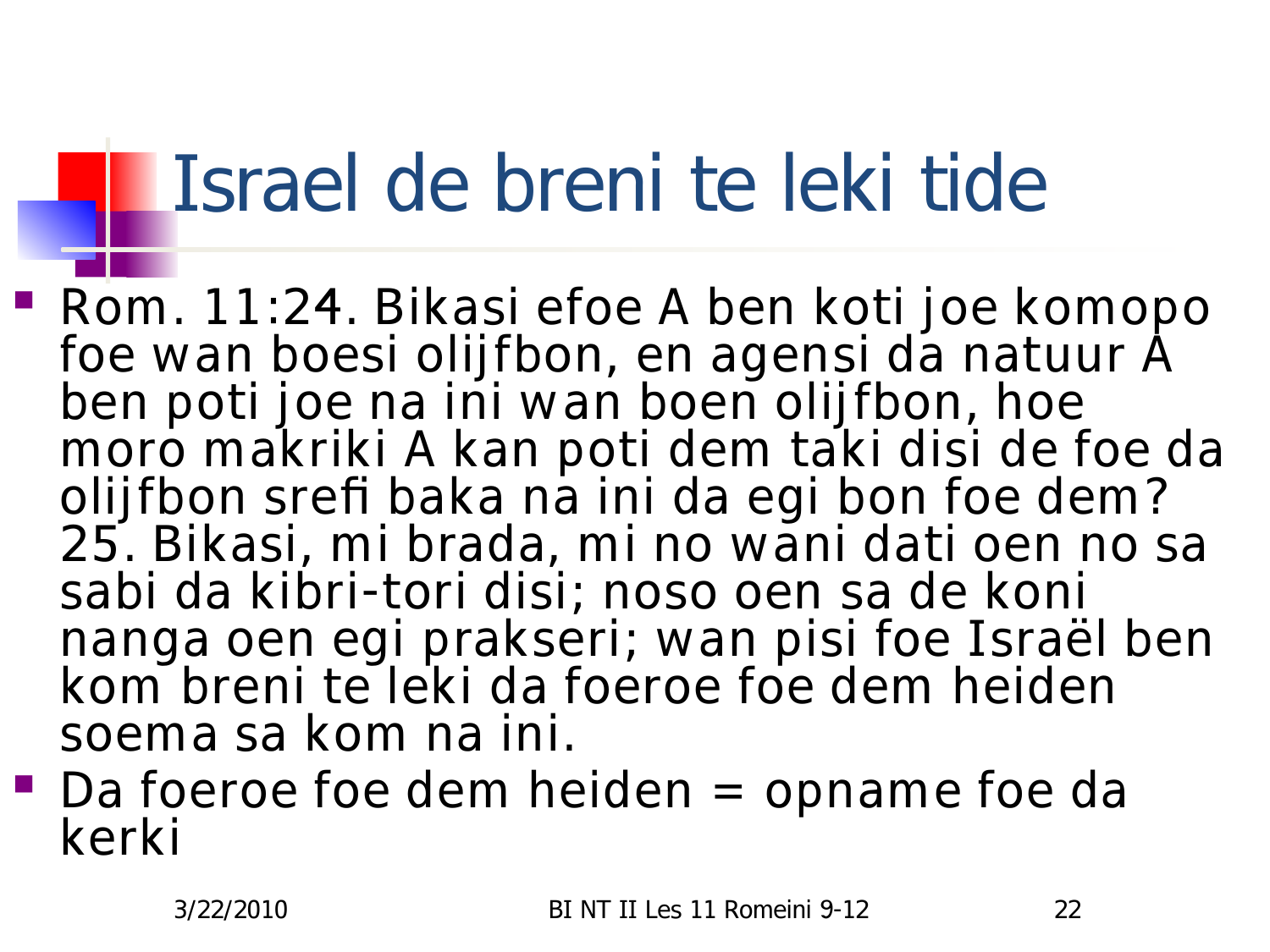

# Israel de breni te leki tide
Rom. 11:24. Bikasi efoe A ben koti joe komopo foe wan boesi olijfbon, en agensi da natuur A ben poti joe na ini wan boen olijfbon, hoe moro makriki A kan poti dem taki disi de foe da olijfbon srefi baka na ini da egi bon foe dem? 25. Bikasi, mi brada, mi no wani dati oen no sa sabi da kibri-tori disi; noso oen sa de koni nanga oen egi prakseri; wan pisi foe Israël ben kom breni te leki da foeroe foe dem heiden soema sa kom na ini.
Da foeroe foe dem heiden = opname foe da kerki
3/22/2010
BI NT II Les 11 Romeini 9-12
22